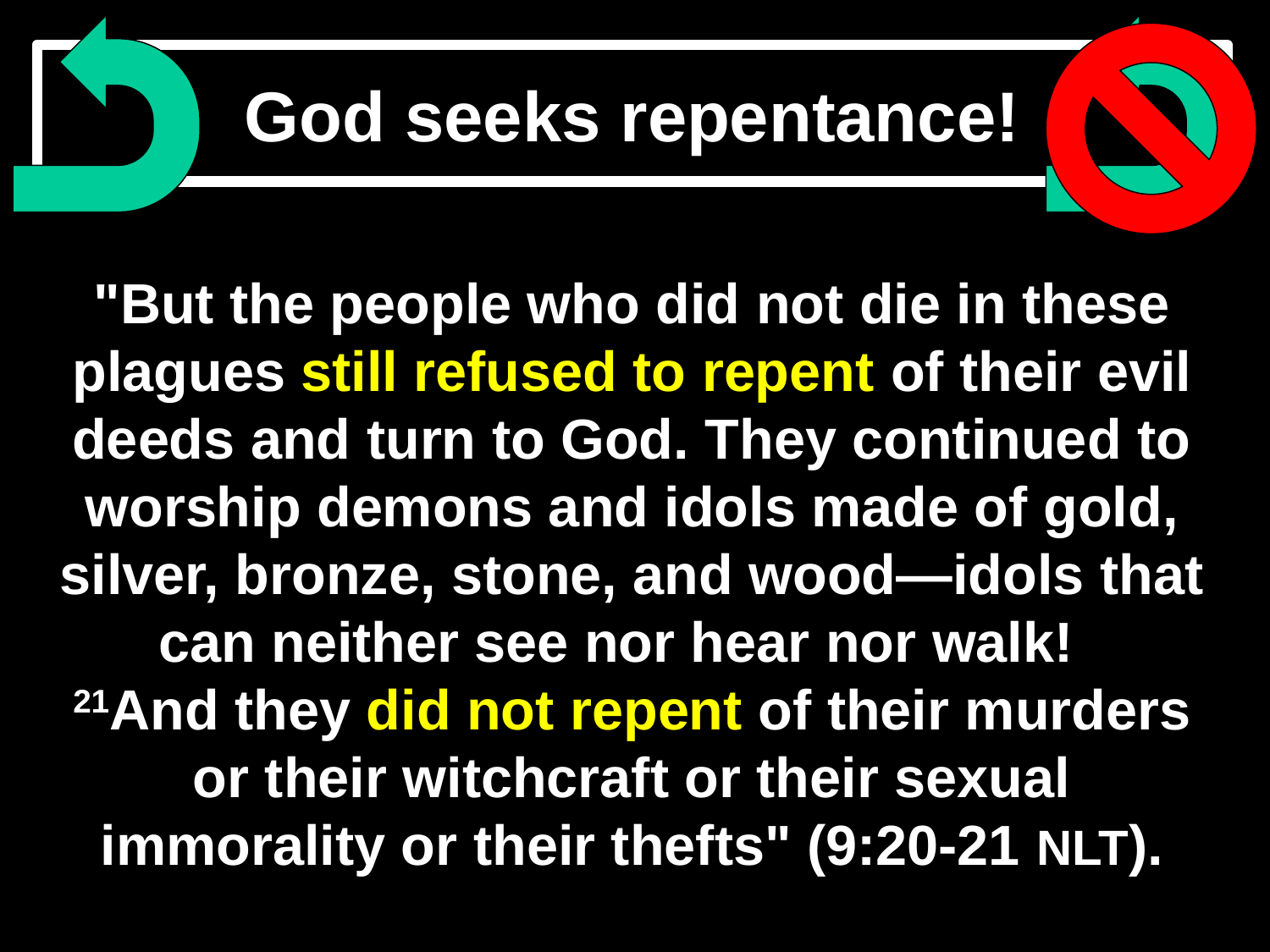

# God seeks repentance!
"But the people who did not die in these plagues still refused to repent of their evil deeds and turn to God. They continued to worship demons and idols made of gold, silver, bronze, stone, and wood—idols that can neither see nor hear nor walk!
21And they did not repent of their murders or their witchcraft or their sexual immorality or their thefts" (9:20-21 NLT).